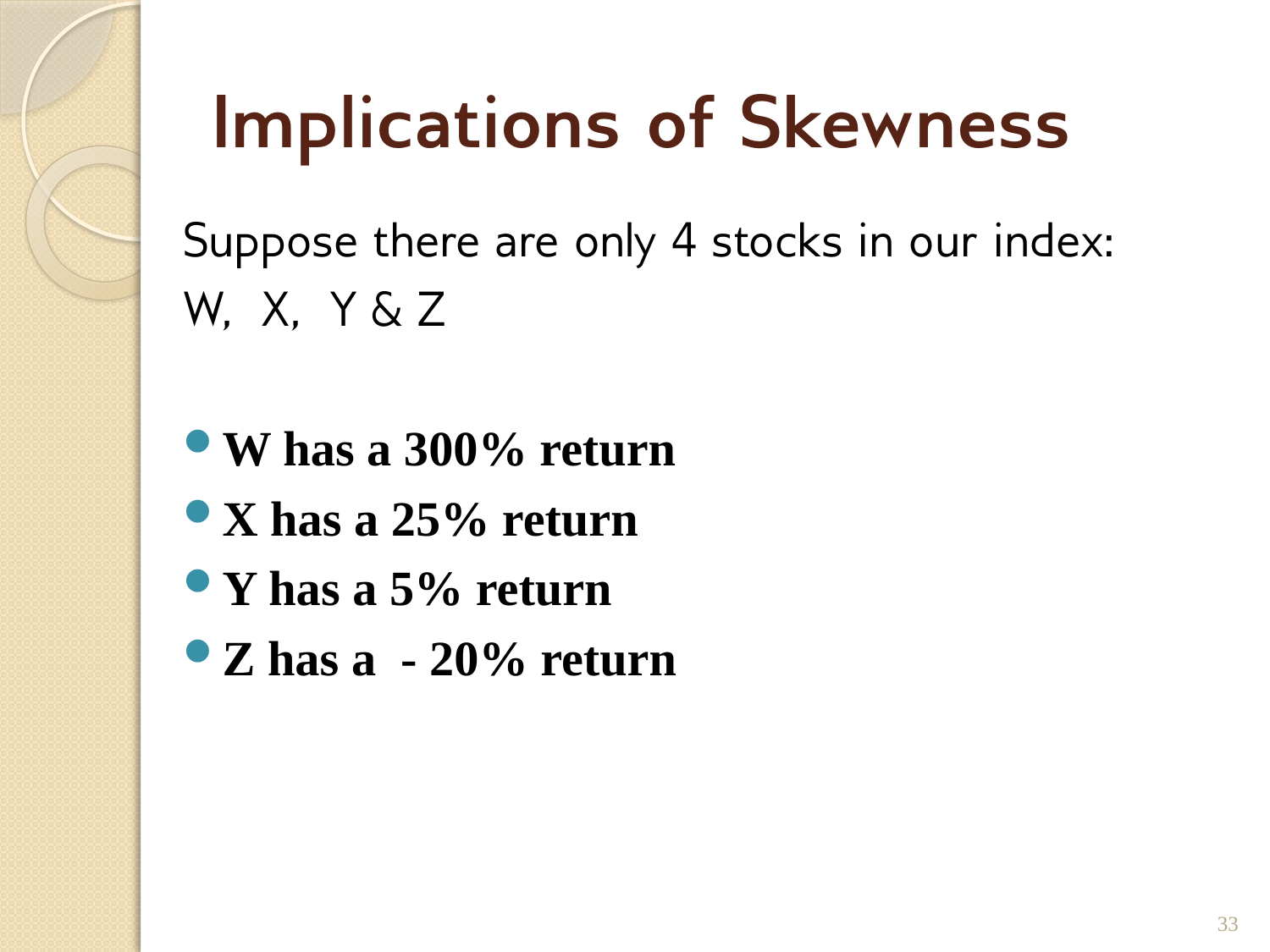

# Implications of Skewness
Suppose there are only 4 stocks in our index:
W,  X,  Y & Z

W has a 300% return
X has a 25% return
Y has a 5% return
Z has a  - 20% return

33